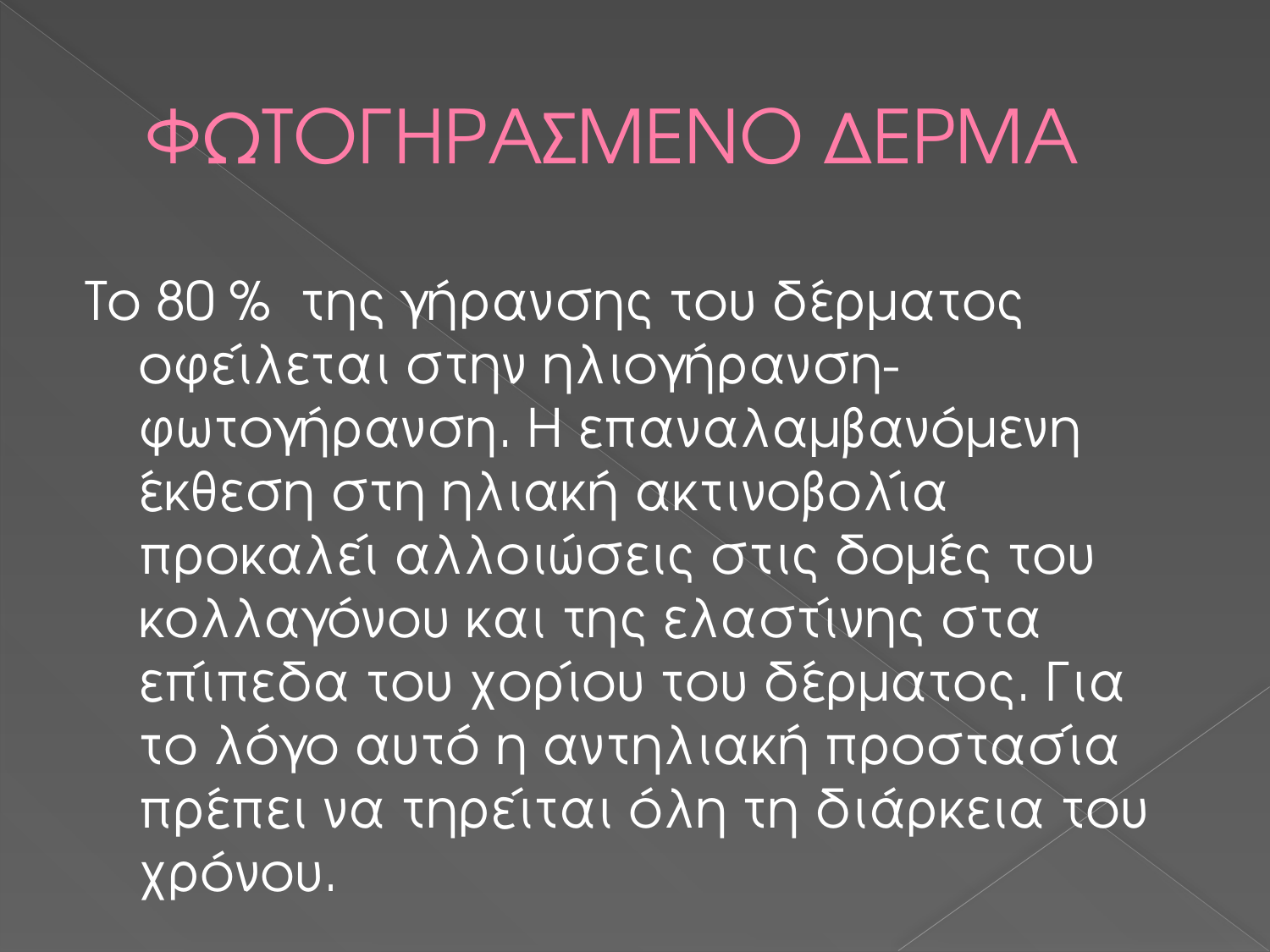

# ΦΩΤΟΓΗΡΑΣΜΕΝΟ ΔΕΡΜΑ
Το 80 %  της γήρανσης του δέρματος οφείλεται στην ηλιογήρανση-φωτογήρανση. Η επαναλαμβανόμενη έκθεση στη ηλιακή ακτινοβολία προκαλεί αλλοιώσεις στις δομές του κολλαγόνου και της ελαστίνης στα επίπεδα του χορίου του δέρματος. Για το λόγο αυτό η αντηλιακή προστασία πρέπει να τηρείται όλη τη διάρκεια του χρόνου.